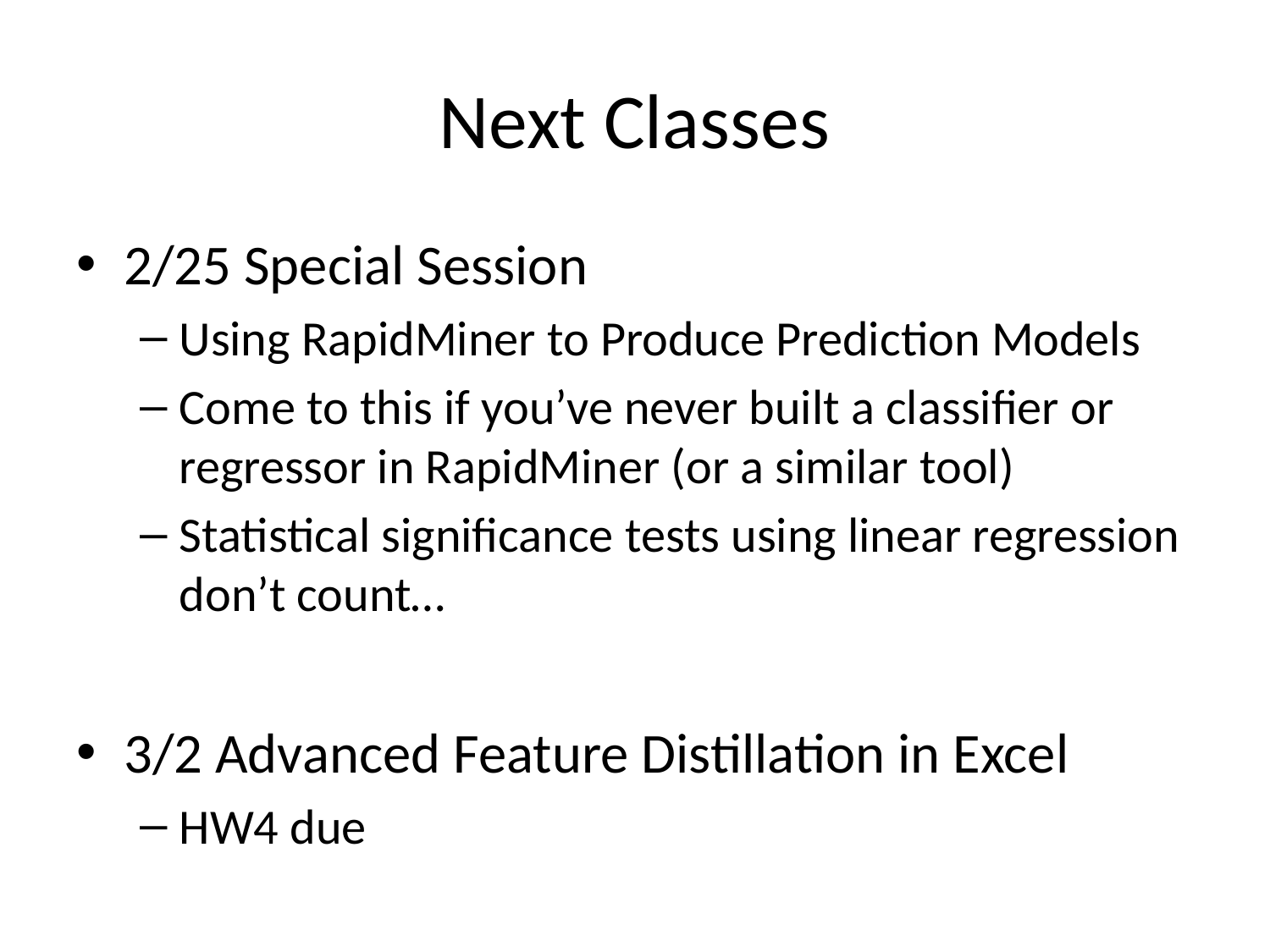

# Next Classes
2/25 Special Session
Using RapidMiner to Produce Prediction Models
Come to this if you’ve never built a classifier or regressor in RapidMiner (or a similar tool)
Statistical significance tests using linear regression don’t count…

3/2 Advanced Feature Distillation in Excel
HW4 due